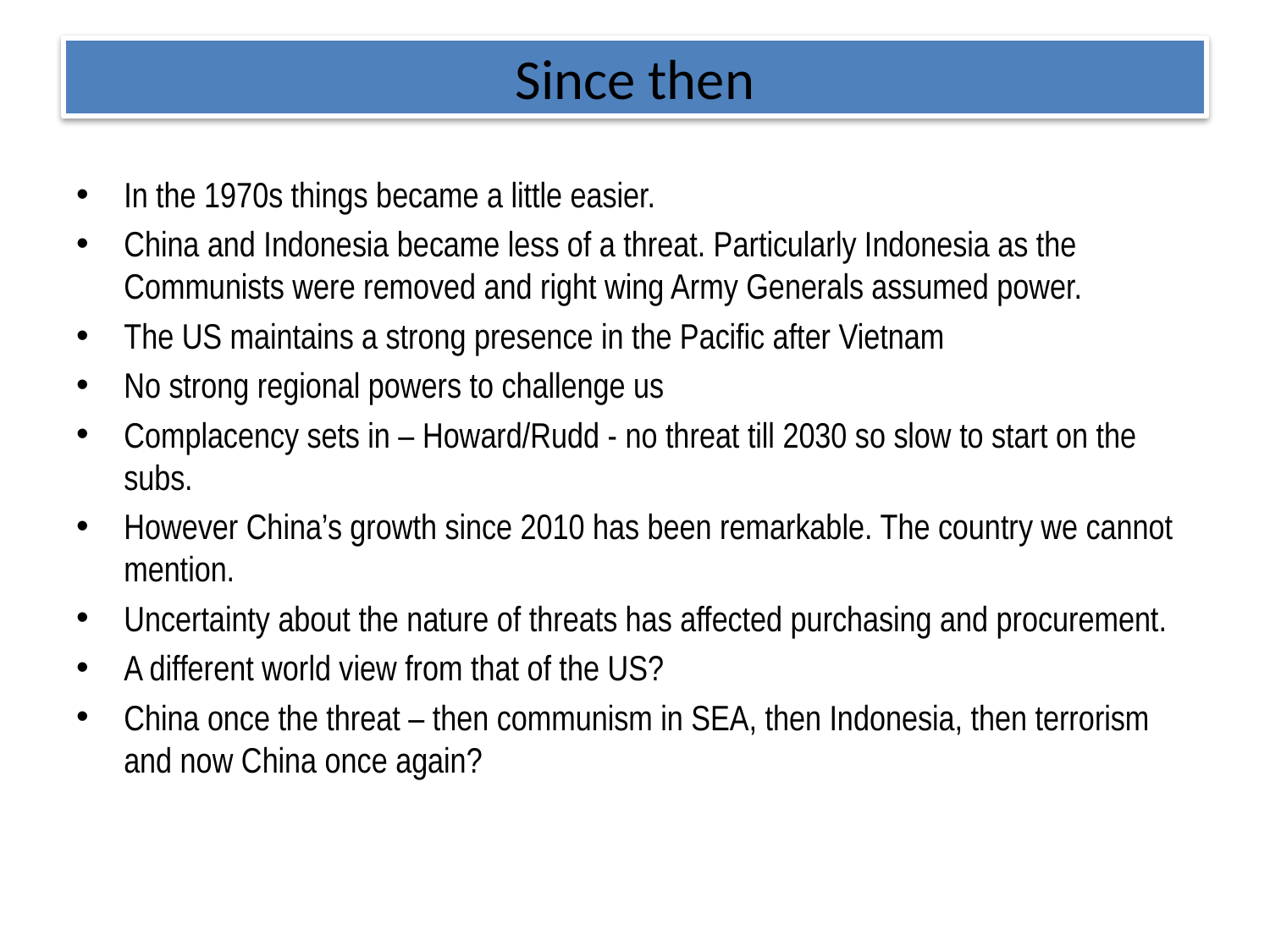

# Since then
In the 1970s things became a little easier.
China and Indonesia became less of a threat. Particularly Indonesia as the Communists were removed and right wing Army Generals assumed power.
The US maintains a strong presence in the Pacific after Vietnam
No strong regional powers to challenge us
Complacency sets in – Howard/Rudd - no threat till 2030 so slow to start on the subs.
However China’s growth since 2010 has been remarkable. The country we cannot mention.
Uncertainty about the nature of threats has affected purchasing and procurement.
A different world view from that of the US?
China once the threat – then communism in SEA, then Indonesia, then terrorism and now China once again?